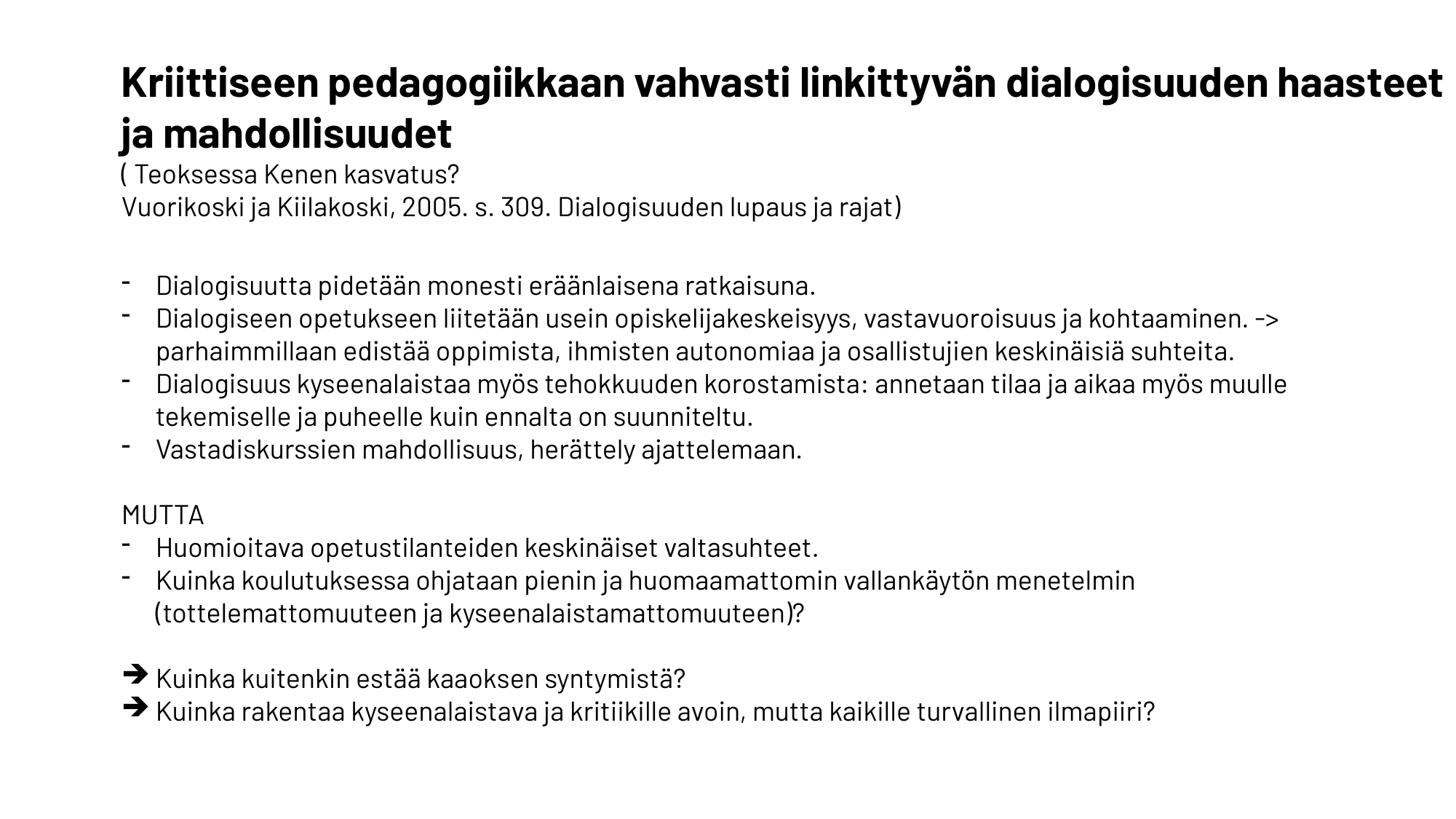

Kriittiseen pedagogiikkaan vahvasti linkittyvän dialogisuuden haasteet ja mahdollisuudet
( Teoksessa Kenen kasvatus?
Vuorikoski ja Kiilakoski, 2005. s. 309. Dialogisuuden lupaus ja rajat)

Dialogisuutta pidetään monesti eräänlaisena ratkaisuna.
Dialogiseen opetukseen liitetään usein opiskelijakeskeisyys, vastavuoroisuus ja kohtaaminen. -> parhaimmillaan edistää oppimista, ihmisten autonomiaa ja osallistujien keskinäisiä suhteita.
Dialogisuus kyseenalaistaa myös tehokkuuden korostamista: annetaan tilaa ja aikaa myös muulle tekemiselle ja puheelle kuin ennalta on suunniteltu.
Vastadiskurssien mahdollisuus, herättely ajattelemaan.

MUTTA
Huomioitava opetustilanteiden keskinäiset valtasuhteet.
Kuinka koulutuksessa ohjataan pienin ja huomaamattomin vallankäytön menetelmin (tottelemattomuuteen ja kyseenalaistamattomuuteen)?

Kuinka kuitenkin estää kaaoksen syntymistä?
Kuinka rakentaa kyseenalaistava ja kritiikille avoin, mutta kaikille turvallinen ilmapiiri?